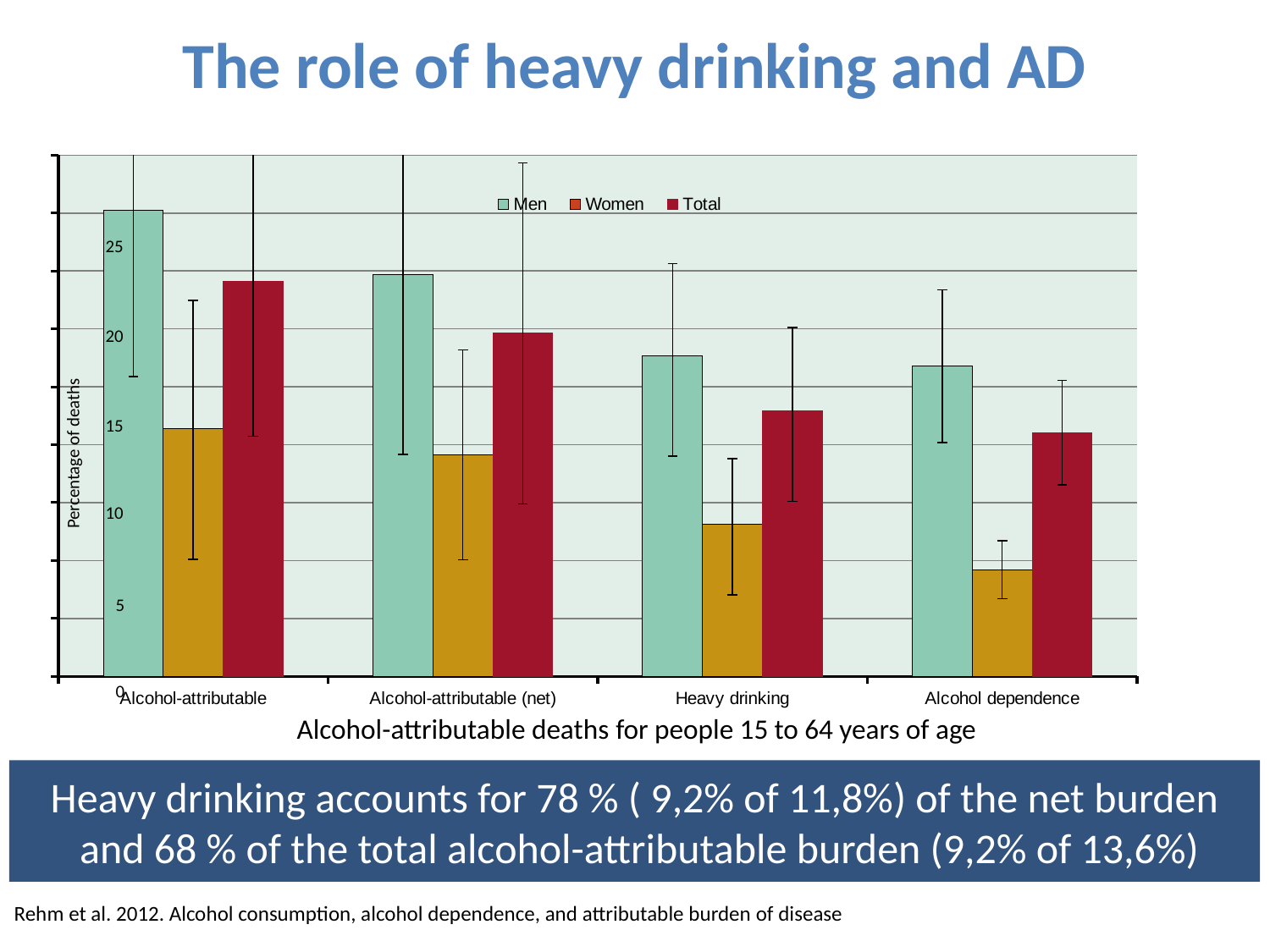

# The role of heavy drinking and AD

### Chart

| Category | Men | Women | Total |
|---|---|---|---|
| Alcohol-attributable | 0.16105299061611003 | 0.08542363229783861 | 0.13631800203001 |
| Alcohol-attributable (net) | 0.138898774352954 | 0.07650667831816031 | 0.11849311870998905 |
| Heavy drinking | 0.11057524526504603 | 0.05265859293457231 | 0.09163330648673233 |
| Alcohol dependence | 0.107188429827815 | 0.03685301151272631 | 0.08418486981420441 |
25
20
15
Percentage of deaths
10
5
0
Alcohol-attributable deaths for people 15 to 64 years of age
Heavy drinking accounts for 78 % ( 9,2% of 11,8%) of the net burden
 and 68 % of the total alcohol-attributable burden (9,2% of 13,6%)

 Rehm et al. 2012. Alcohol consumption, alcohol dependence, and attributable burden of disease